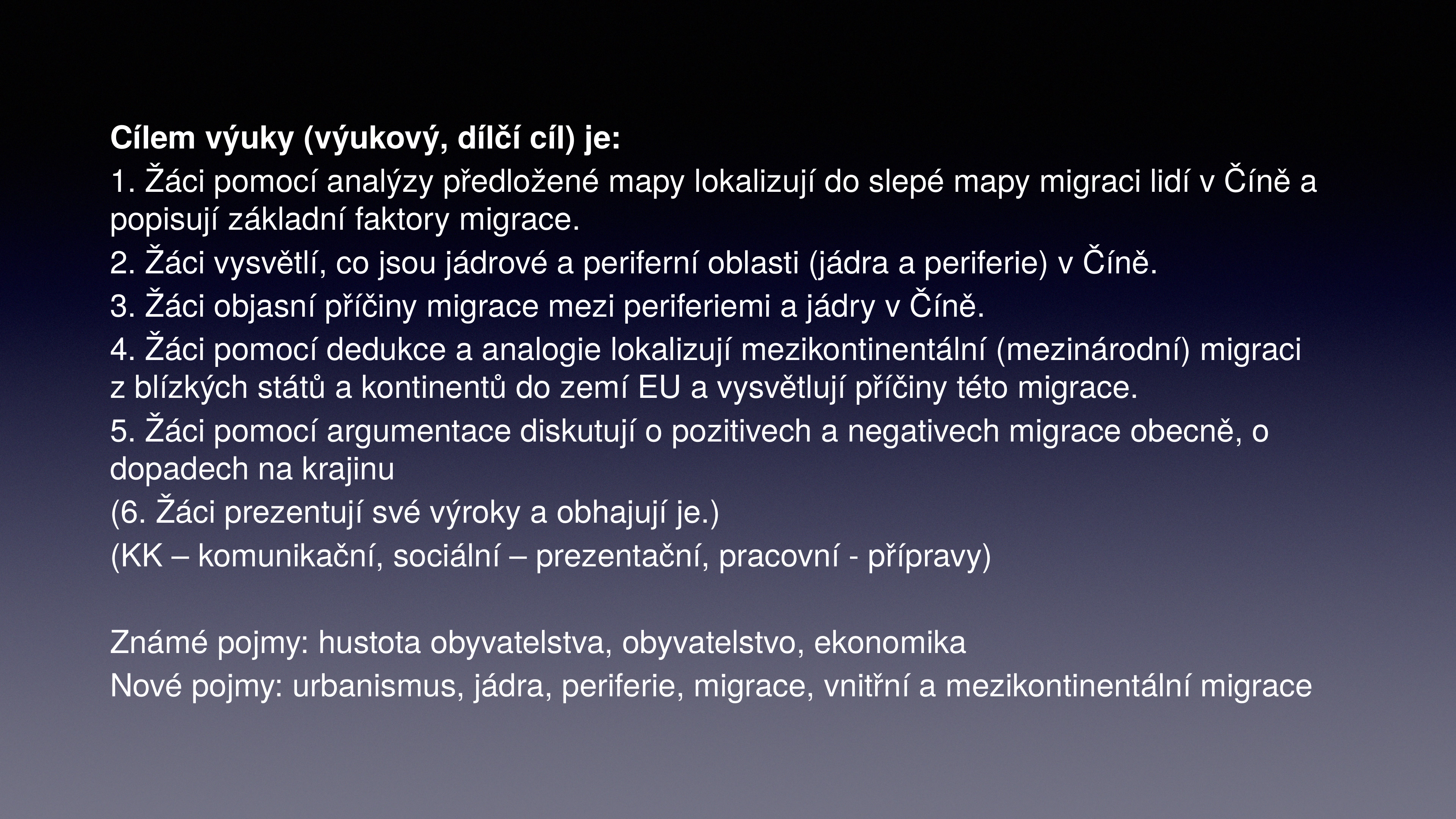

Cílem výuky (výukový, dílčí cíl) je:
1. Žáci pomocí analýzy předložené mapy lokalizují do slepé mapy migraci lidí v Číně a popisují základní faktory migrace.
2. Žáci vysvětlí, co jsou jádrové a periferní oblasti (jádra a periferie) v Číně.
3. Žáci objasní příčiny migrace mezi periferiemi a jádry v Číně.
4. Žáci pomocí dedukce a analogie lokalizují mezikontinentální (mezinárodní) migraci z blízkých států a kontinentů do zemí EU a vysvětlují příčiny této migrace.
5. Žáci pomocí argumentace diskutují o pozitivech a negativech migrace obecně, o dopadech na krajinu
(6. Žáci prezentují své výroky a obhajují je.)
(KK – komunikační, sociální – prezentační, pracovní - přípravy)

Známé pojmy: hustota obyvatelstva, obyvatelstvo, ekonomika
Nové pojmy: urbanismus, jádra, periferie, migrace, vnitřní a mezikontinentální migrace